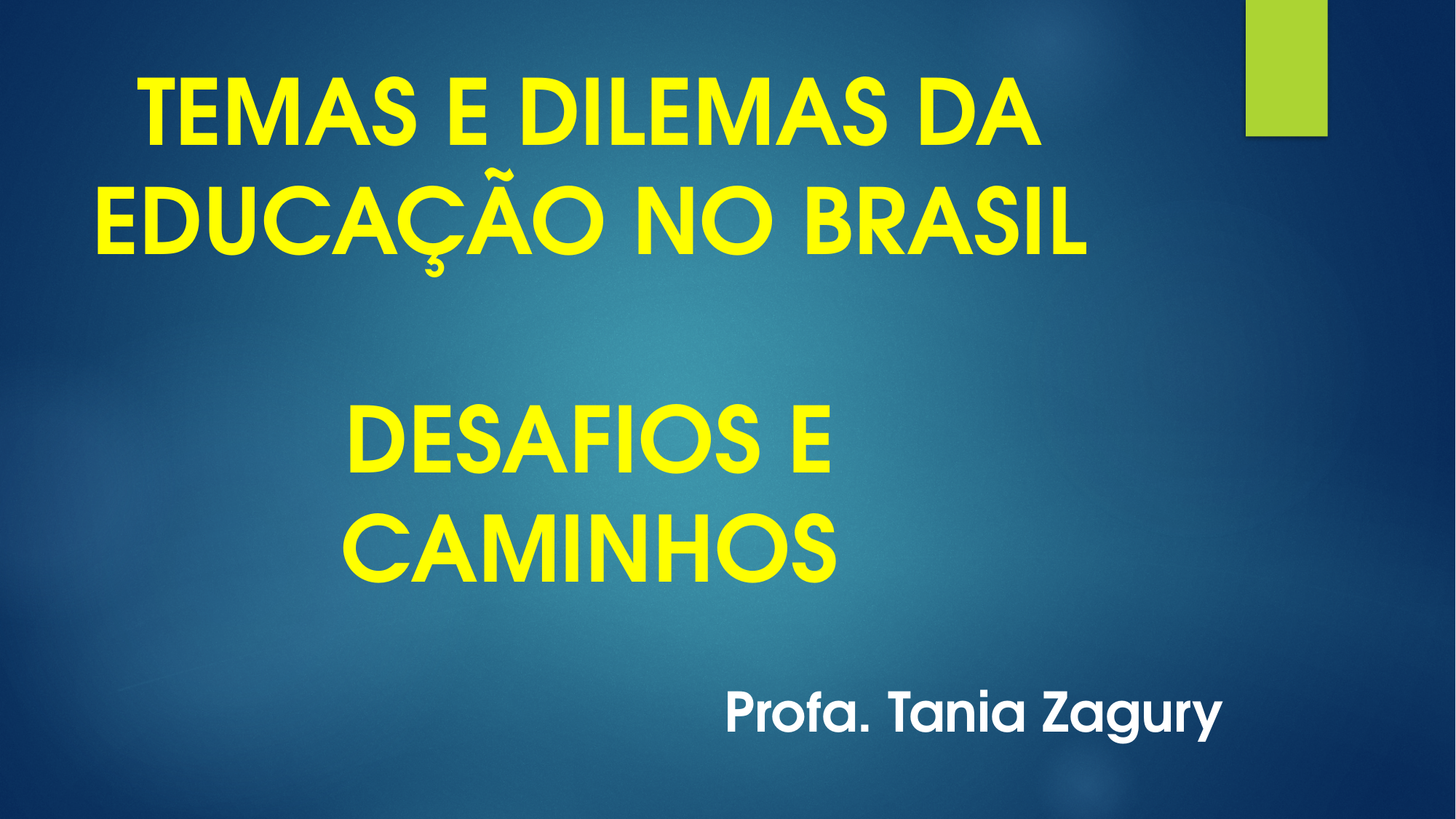

# TEMAS E DILEMAS DA EDUCAÇÃO NO BRASIL DESAFIOS E CAMINHOS
 Profa. Tania Zagury